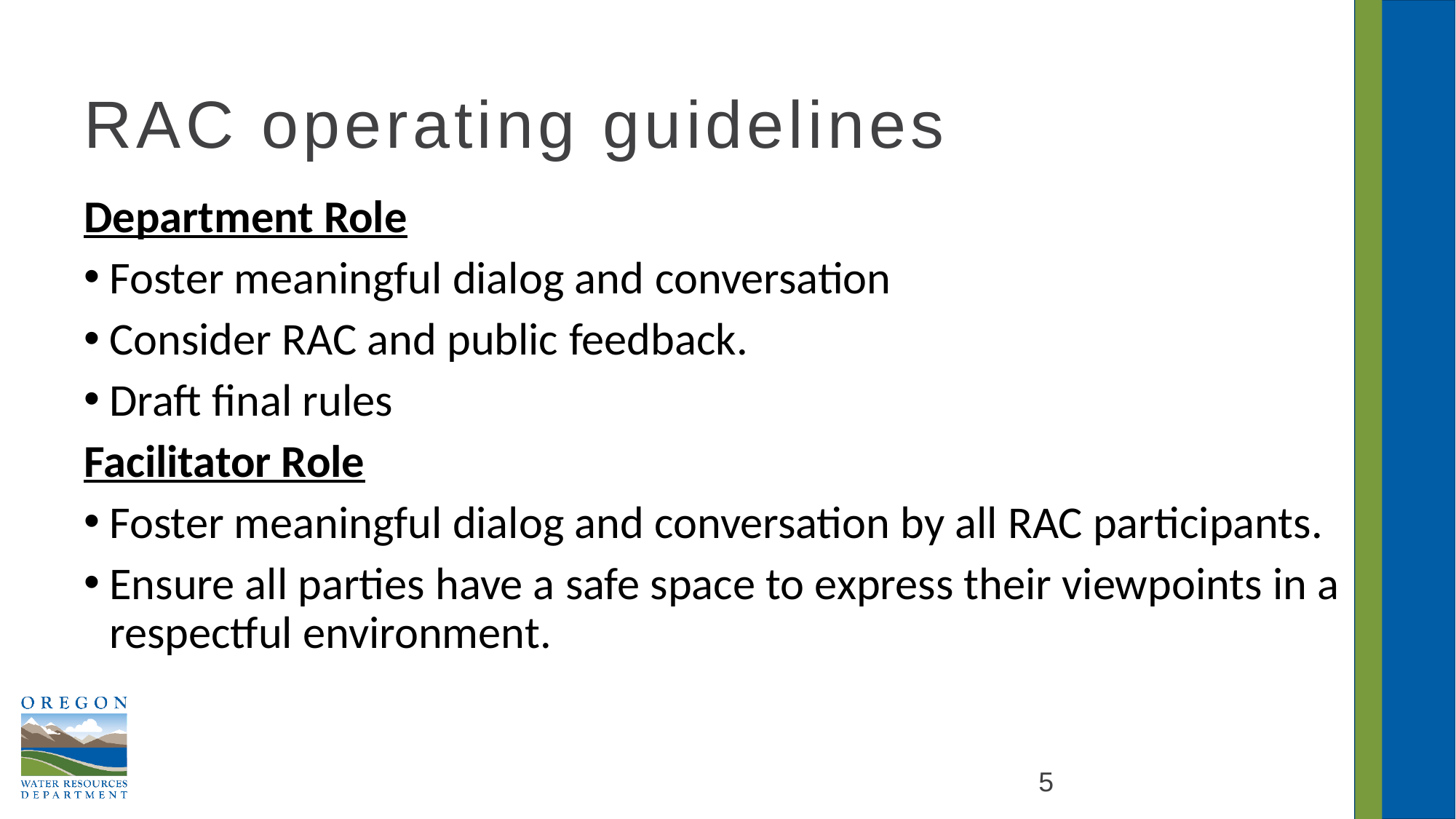

# RAC operating guidelines
Department Role​
Foster meaningful dialog and conversation​
Consider RAC and public feedback.​
Draft final rules​
Facilitator Role​
Foster meaningful dialog and conversation by all RAC participants.​
Ensure all parties have a safe space to express their viewpoints in a respectful environment.

5